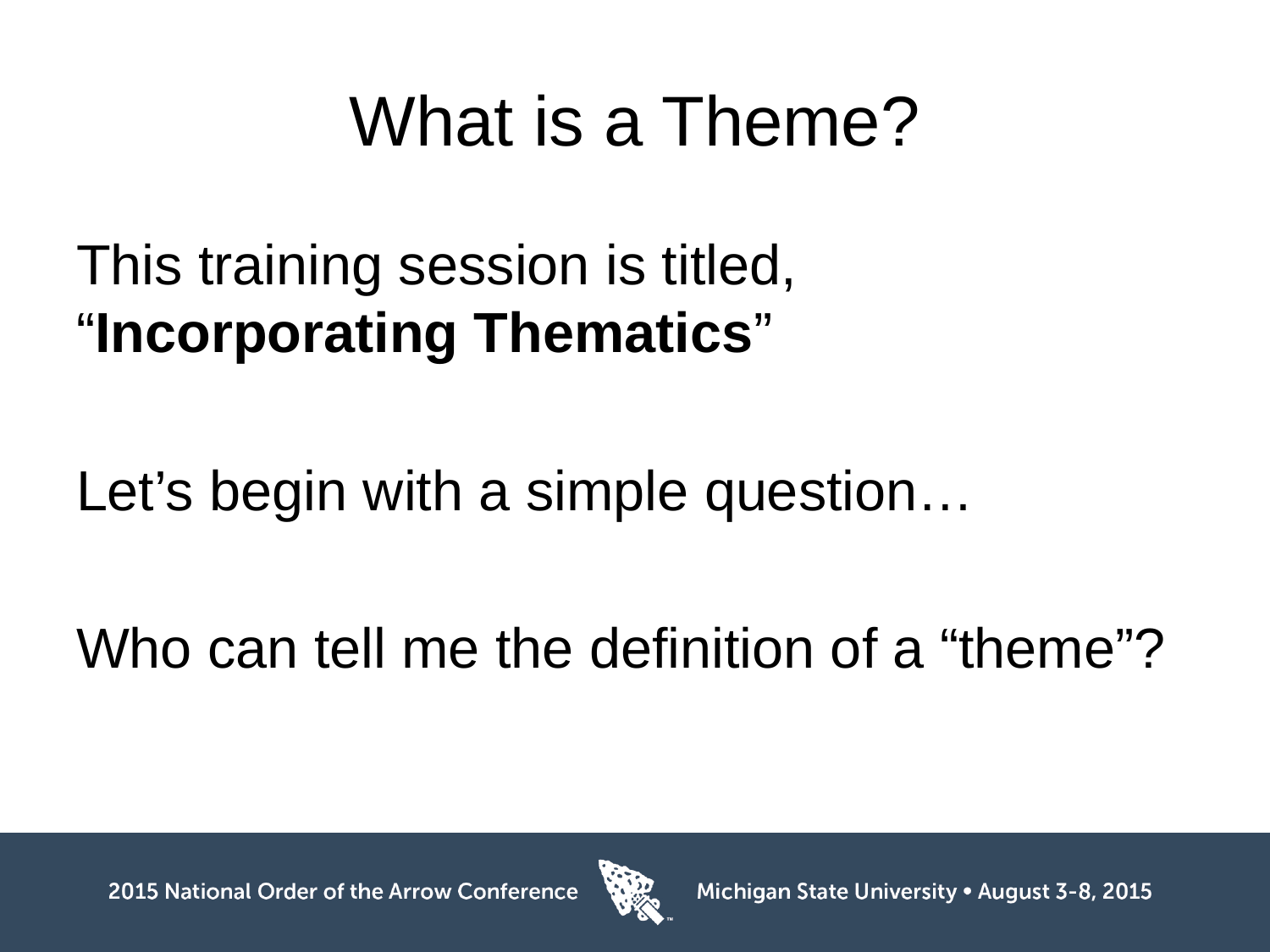

# What is a Theme?
This training session is titled, “Incorporating Thematics”

Let’s begin with a simple question…

Who can tell me the definition of a “theme”?